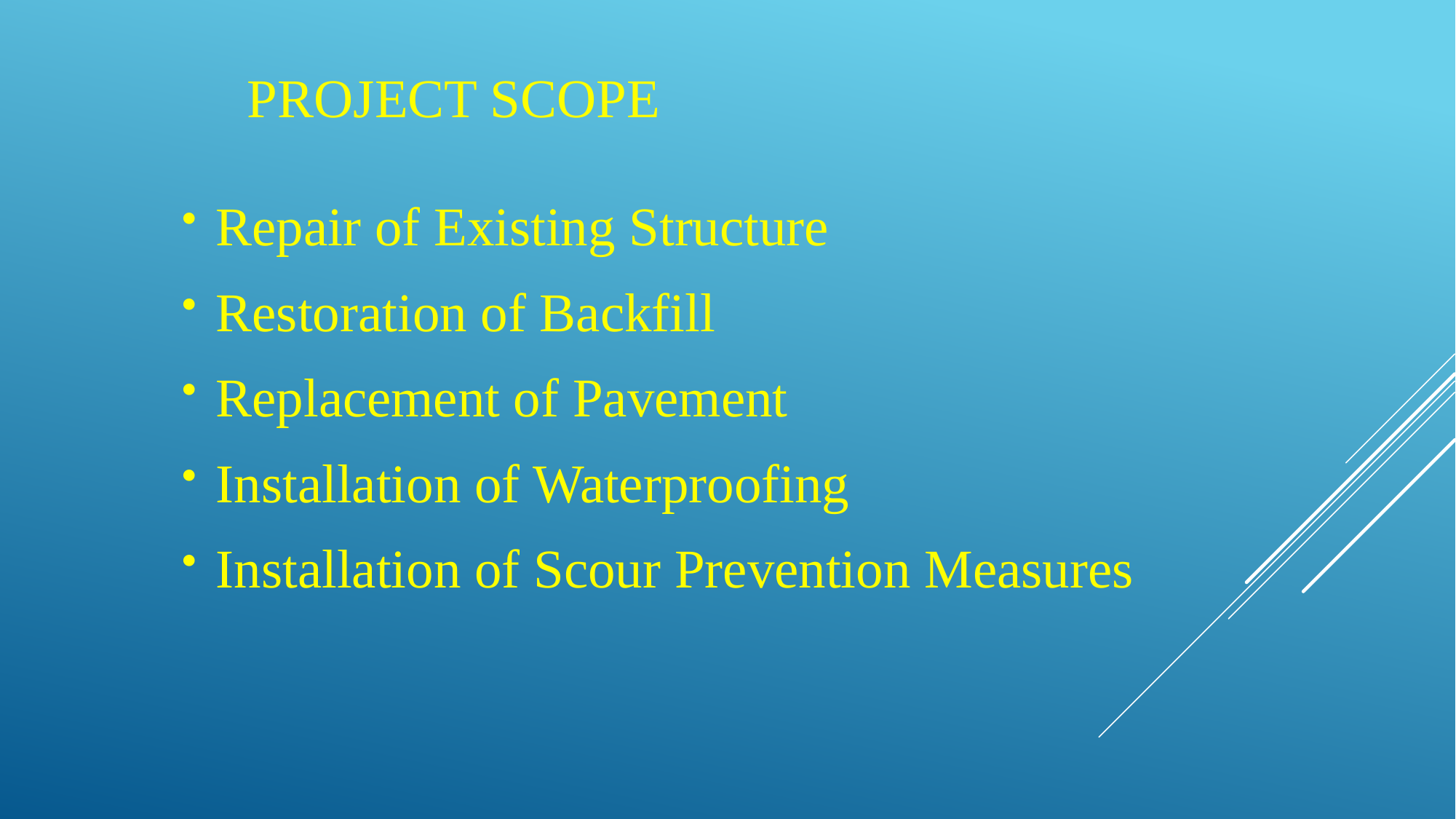

# Project Scope
Repair of Existing Structure
Restoration of Backfill
Replacement of Pavement
Installation of Waterproofing
Installation of Scour Prevention Measures